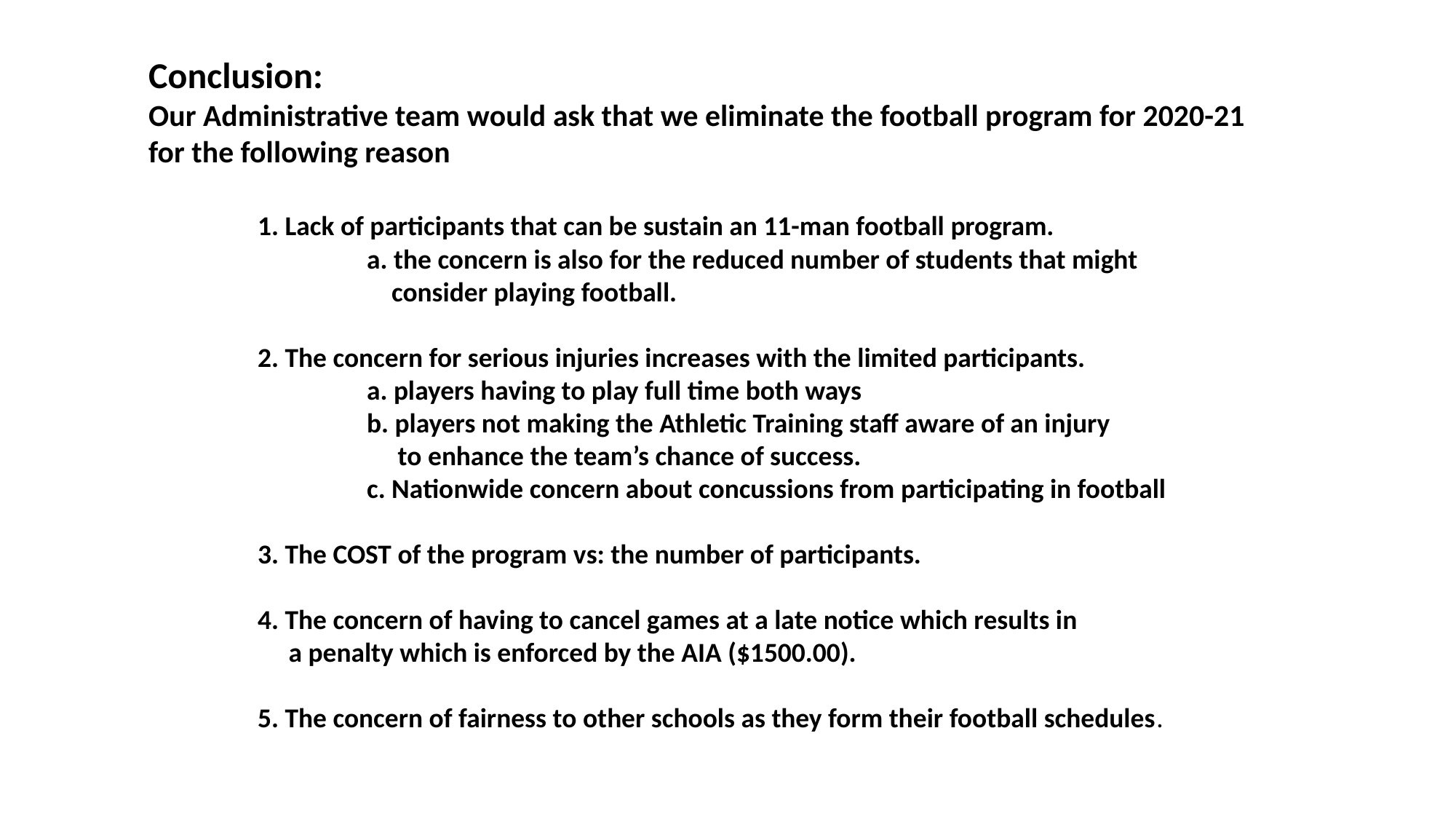

Conclusion:
Our Administrative team would ask that we eliminate the football program for 2020-21
for the following reason

	1. Lack of participants that can be sustain an 11-man football program.
		a. the concern is also for the reduced number of students that might
		    consider playing football.

	2. The concern for serious injuries increases with the limited participants.
		a. players having to play full time both ways
		b. players not making the Athletic Training staff aware of an injury
		     to enhance the team’s chance of success.
		c. Nationwide concern about concussions from participating in football
	3. The COST of the program vs: the number of participants.

	4. The concern of having to cancel games at a late notice which results in
	     a penalty which is enforced by the AIA ($1500.00).

	5. The concern of fairness to other schools as they form their football schedules.